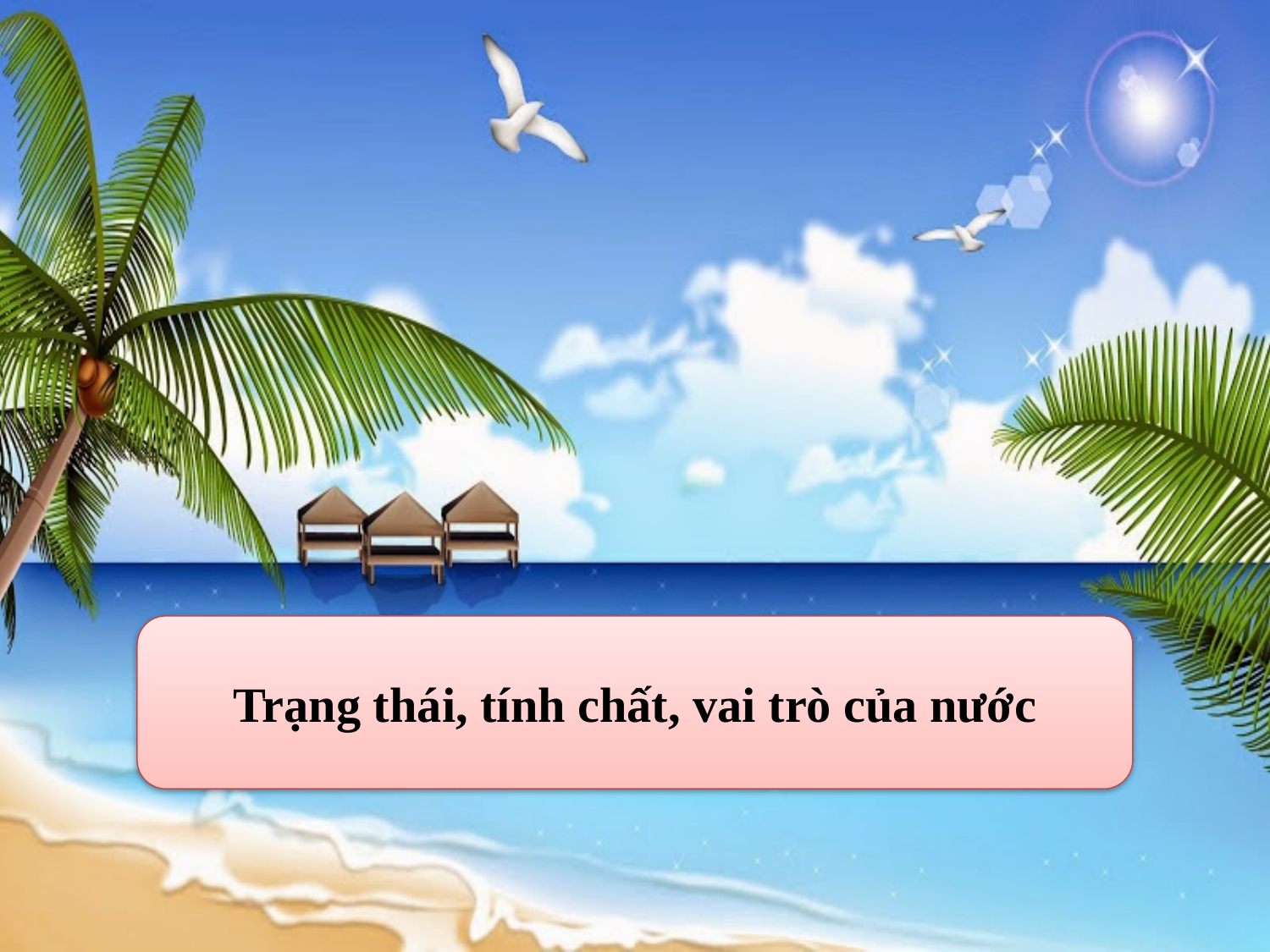

Trạng thái, tính chất, vai trò của nước